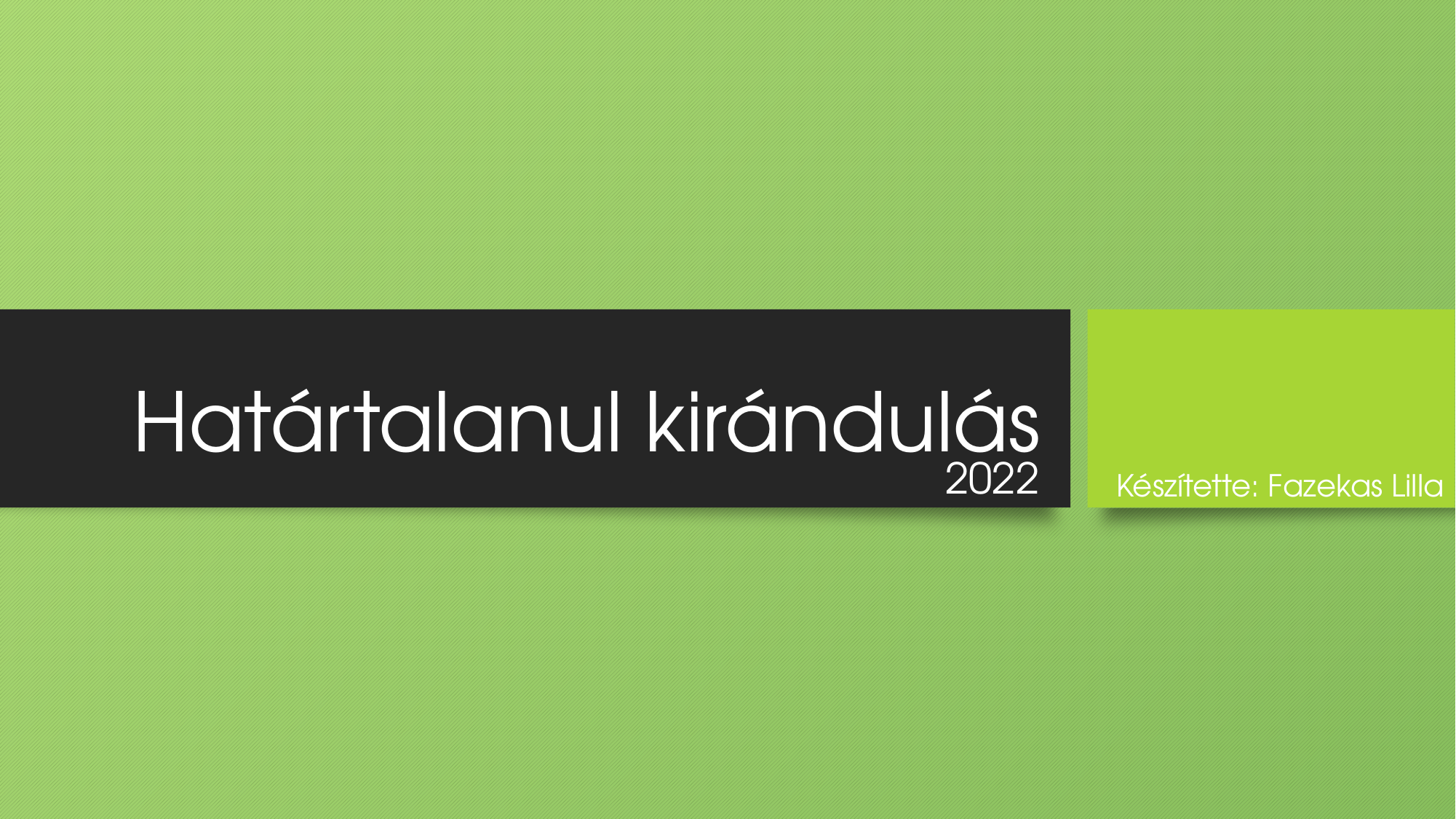

# Határtalanul kirándulás
2022
Készítette: Fazekas Lilla